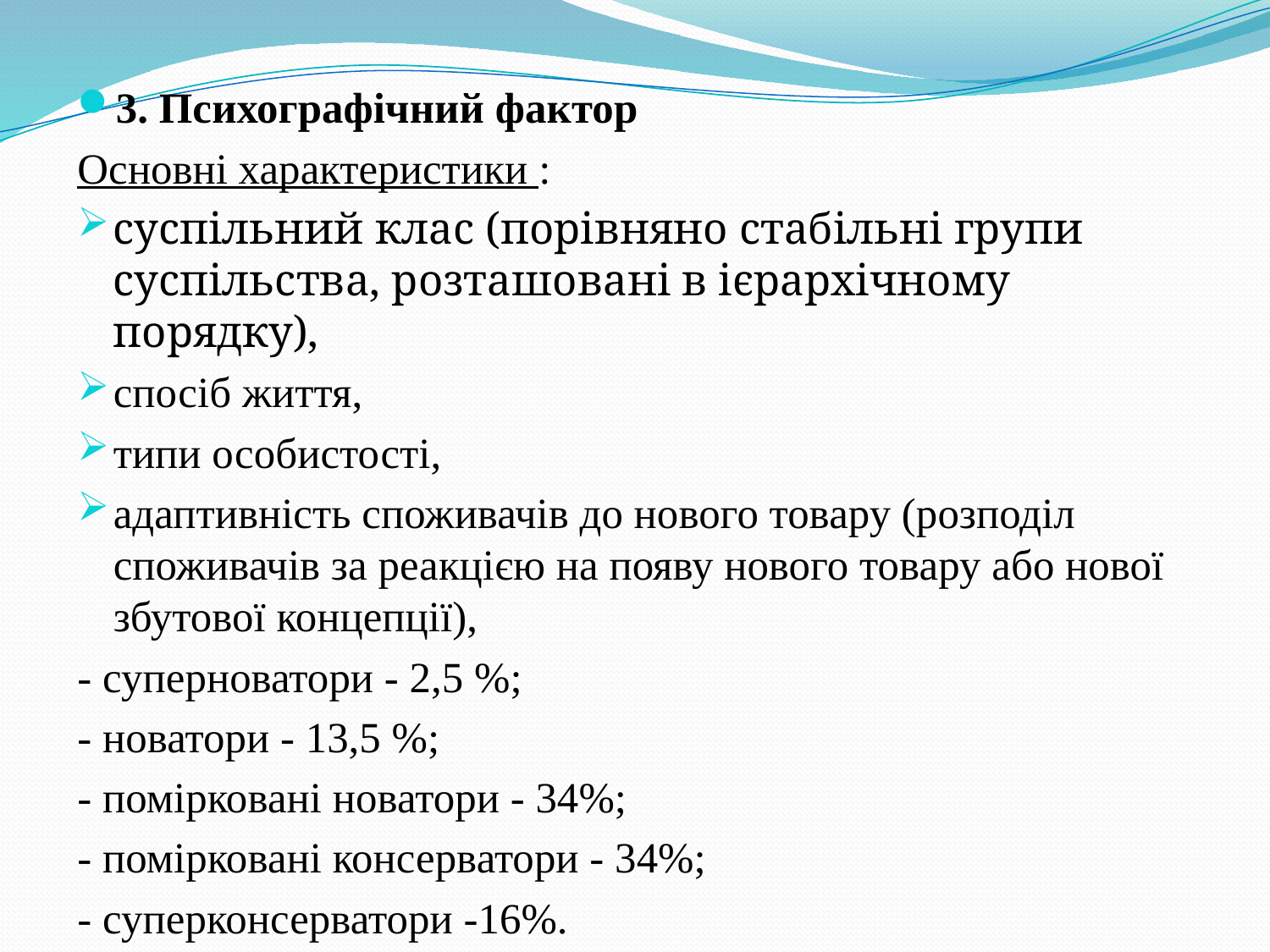

3. Психографічний фактор
Основні характеристики :
суспільний клас (порівняно стабільні групи суспільства, розташовані в ієрархічному порядку),
спосіб життя,
типи особистості,
адаптивність споживачів до нового товару (розподіл споживачів за реакцією на появу нового товару або нової збутової концепції),
- суперноватори - 2,5 %;
- новатори - 13,5 %;
- помірковані новатори - 34%;
- помірковані консерватори - 34%;
- суперконсерватори -16%.